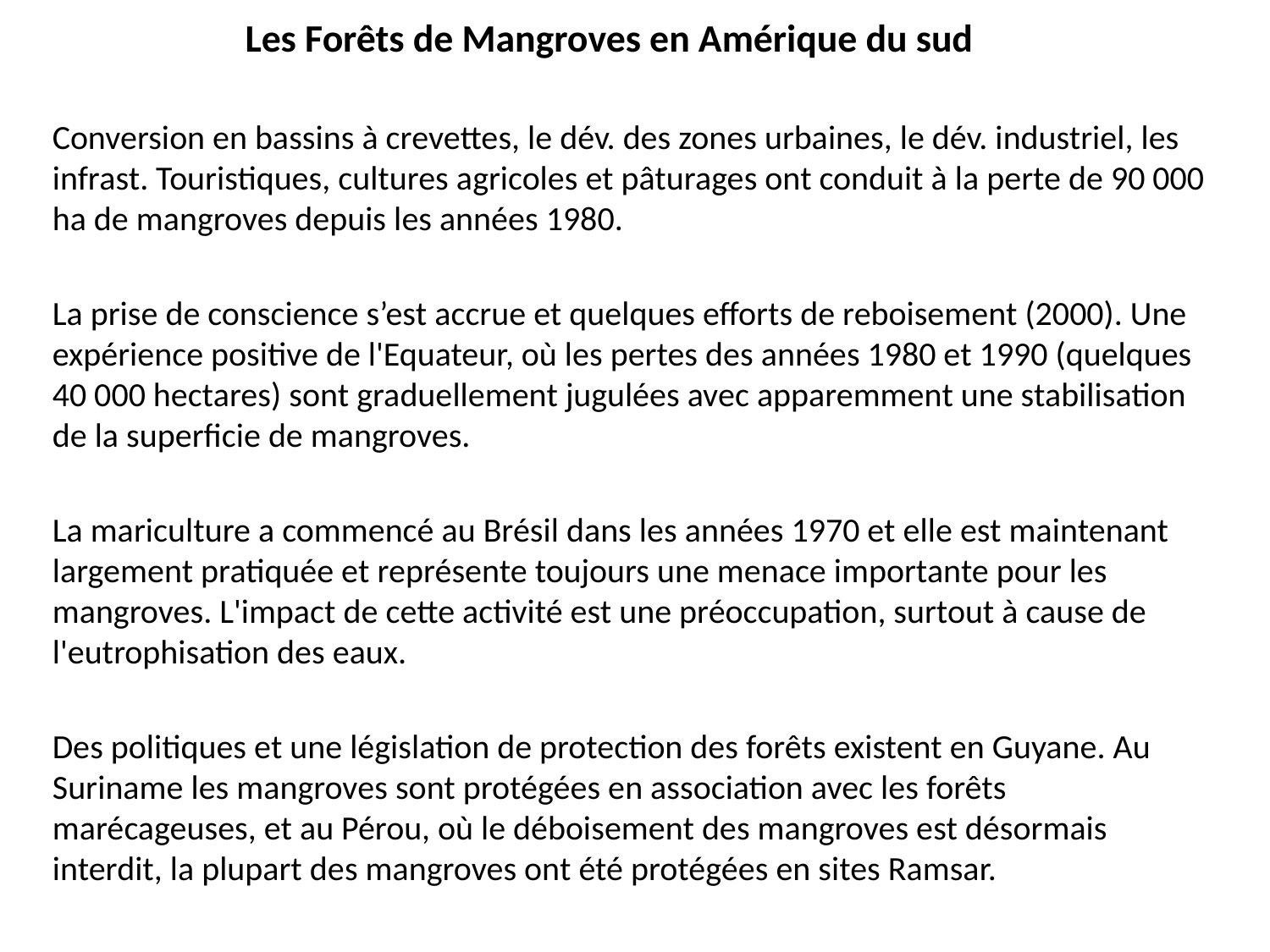

# Les Forêts de Mangroves en Amérique du sud
Conversion en bassins à crevettes, le dév. des zones urbaines, le dév. industriel, les infrast. Touristiques, cultures agricoles et pâturages ont conduit à la perte de 90 000 ha de mangroves depuis les années 1980.

La prise de conscience s’est accrue et quelques efforts de reboisement (2000). Une expérience positive de l'Equateur, où les pertes des années 1980 et 1990 (quelques 40 000 hectares) sont graduellement jugulées avec apparemment une stabilisation de la superficie de mangroves.

La mariculture a commencé au Brésil dans les années 1970 et elle est maintenant largement pratiquée et représente toujours une menace importante pour les mangroves. L'impact de cette activité est une préoccupation, surtout à cause de l'eutrophisation des eaux.

Des politiques et une législation de protection des forêts existent en Guyane. Au Suriname les mangroves sont protégées en association avec les forêts marécageuses, et au Pérou, où le déboisement des mangroves est désormais interdit, la plupart des mangroves ont été protégées en sites Ramsar.